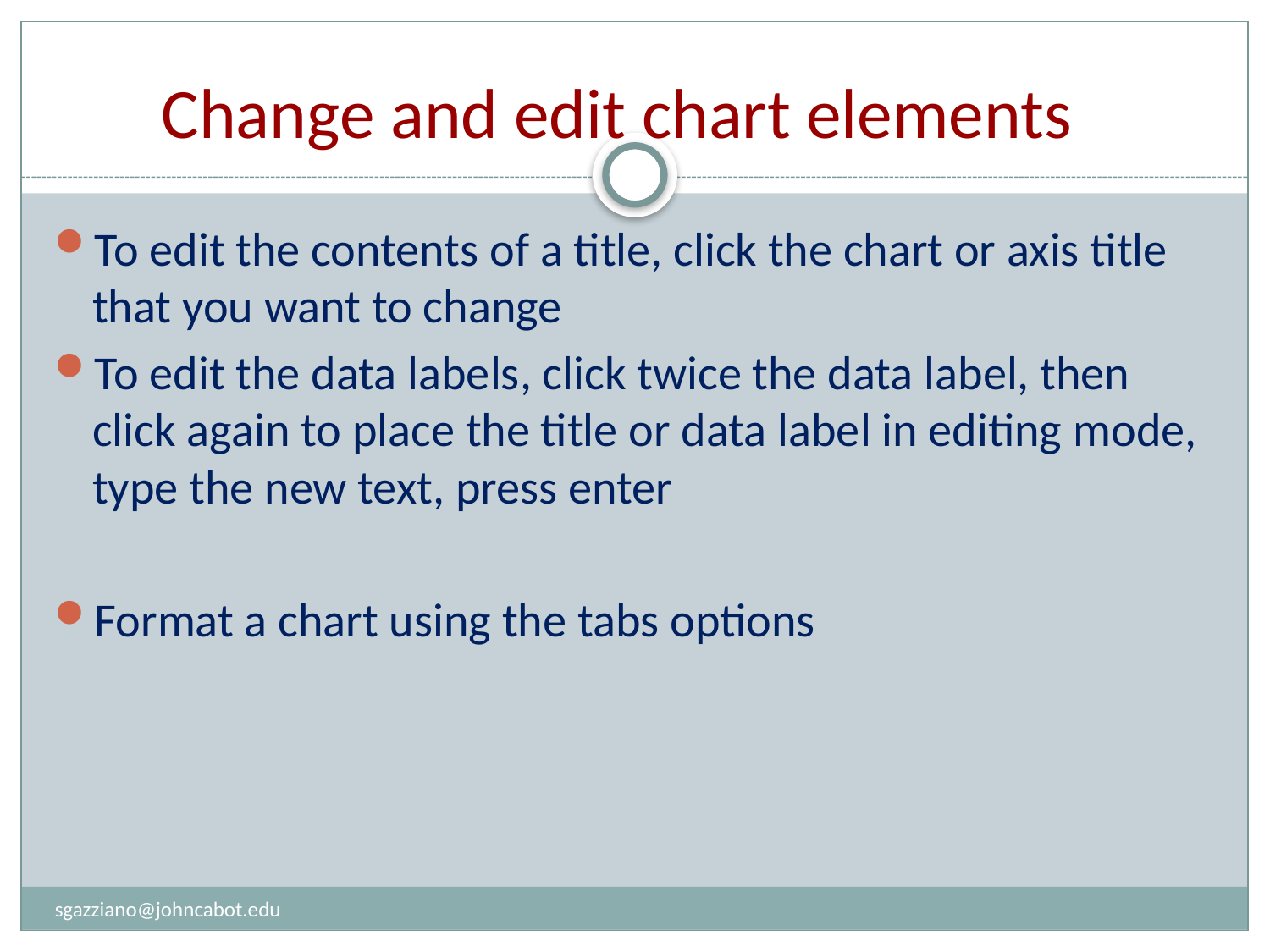

# Change and edit chart elements
To edit the contents of a title, click the chart or axis title that you want to change
To edit the data labels, click twice the data label, then click again to place the title or data label in editing mode, type the new text, press enter

Format a chart using the tabs options

sgazziano@johncabot.edu